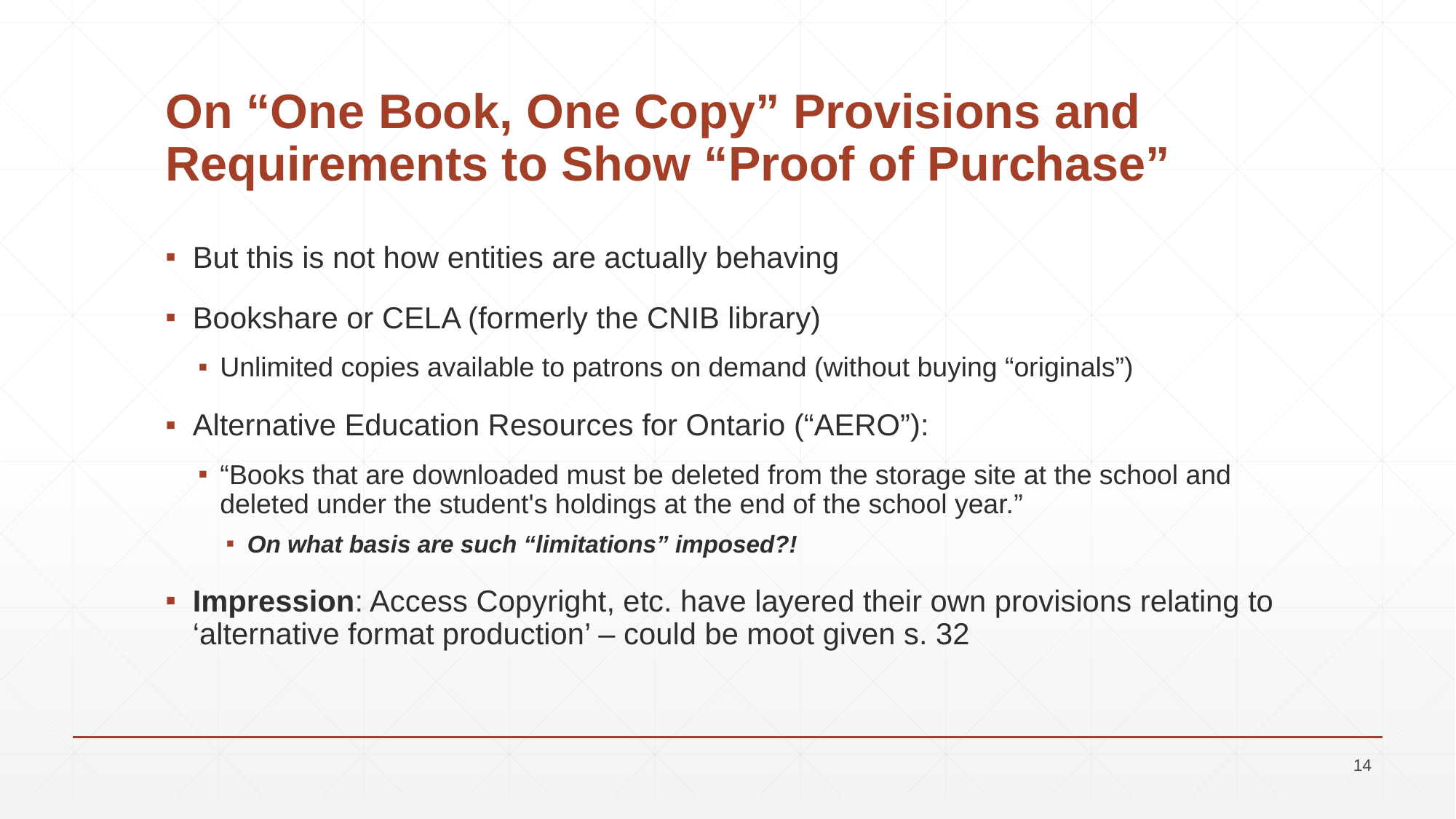

# On “One Book, One Copy” Provisions and Requirements to Show “Proof of Purchase”
But this is not how entities are actually behaving
Bookshare or CELA (formerly the CNIB library)
Unlimited copies available to patrons on demand (without buying “originals”)
Alternative Education Resources for Ontario (“AERO”):
“Books that are downloaded must be deleted from the storage site at the school and deleted under the student's holdings at the end of the school year.”
On what basis are such “limitations” imposed?!
Impression: Access Copyright, etc. have layered their own provisions relating to ‘alternative format production’ – could be moot given s. 32
14